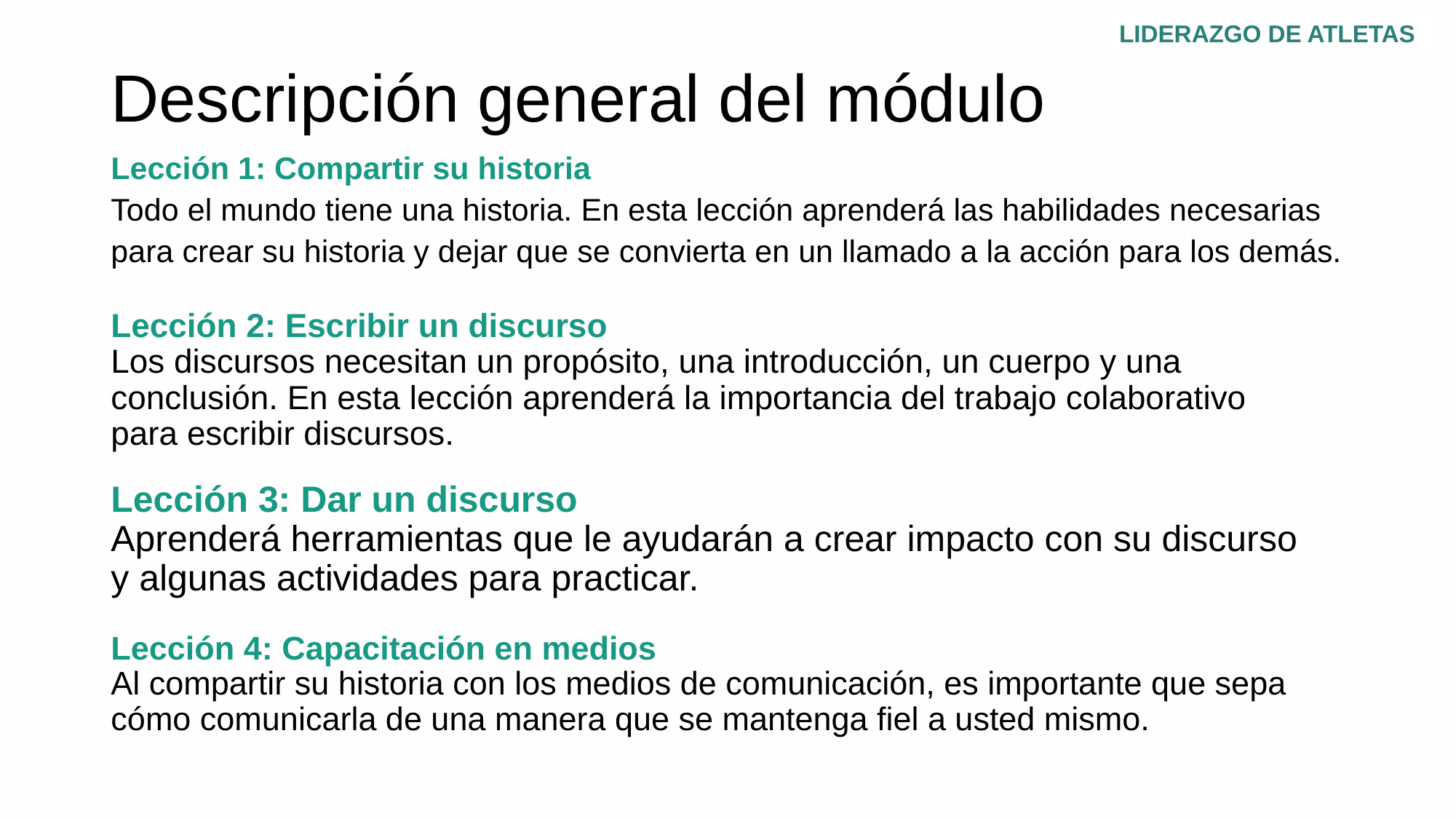

LIDERAZGO DE ATLETAS
# Descripción general del módulo
Lección 1: Compartir su historia
Todo el mundo tiene una historia. En esta lección aprenderá las habilidades necesarias para crear su historia y dejar que se convierta en un llamado a la acción para los demás.
Lección 2: Escribir un discurso
Los discursos necesitan un propósito, una introducción, un cuerpo y una conclusión. En esta lección aprenderá la importancia del trabajo colaborativo
para escribir discursos.
Lección 3: Dar un discurso
Aprenderá herramientas que le ayudarán a crear impacto con su discurso
y algunas actividades para practicar.
Lección 4: Capacitación en medios
Al compartir su historia con los medios de comunicación, es importante que sepa cómo comunicarla de una manera que se mantenga fiel a usted mismo.